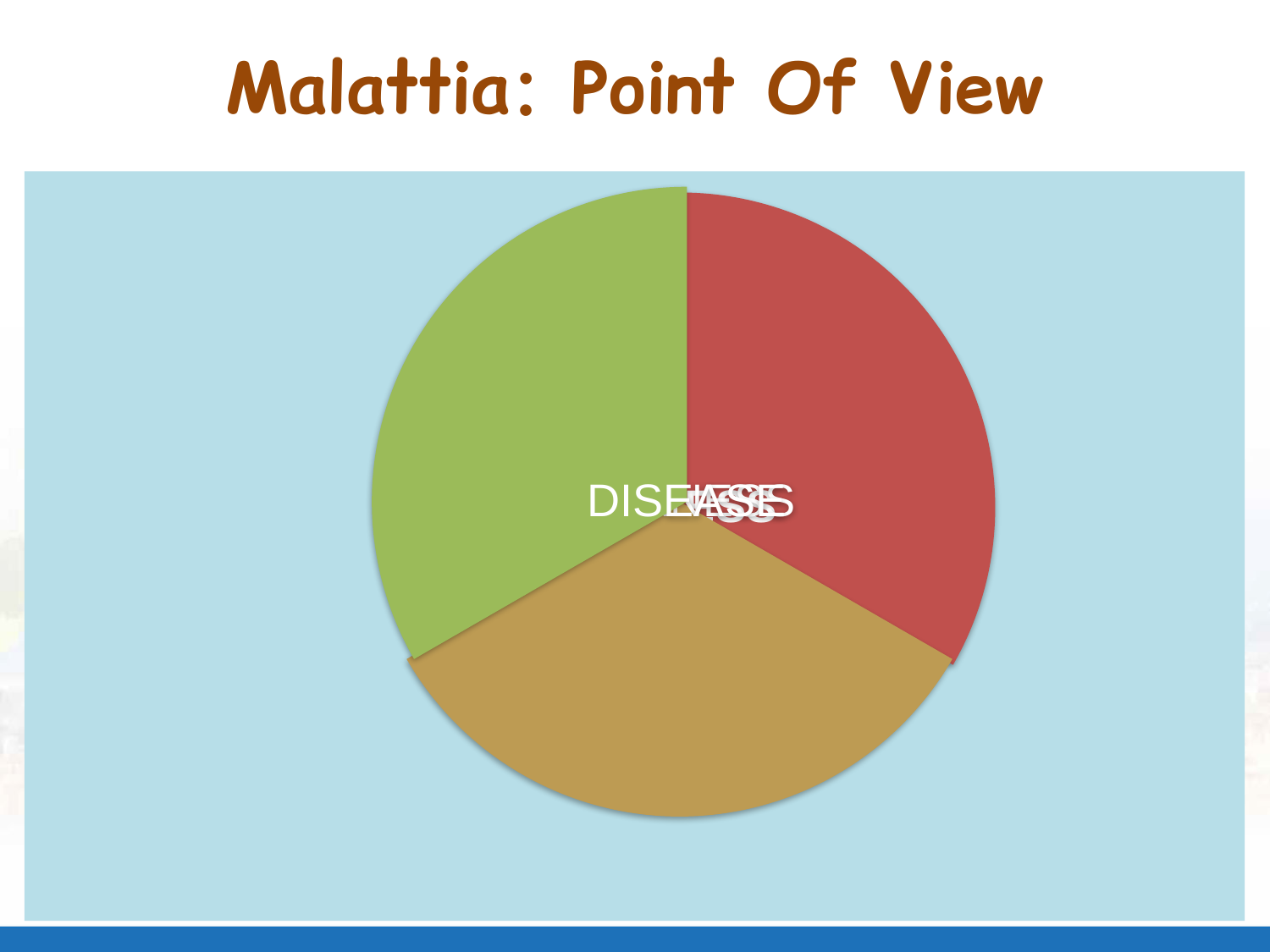

# Malattia: Point Of View
ILLNESS
SICKNESS
DISEASE